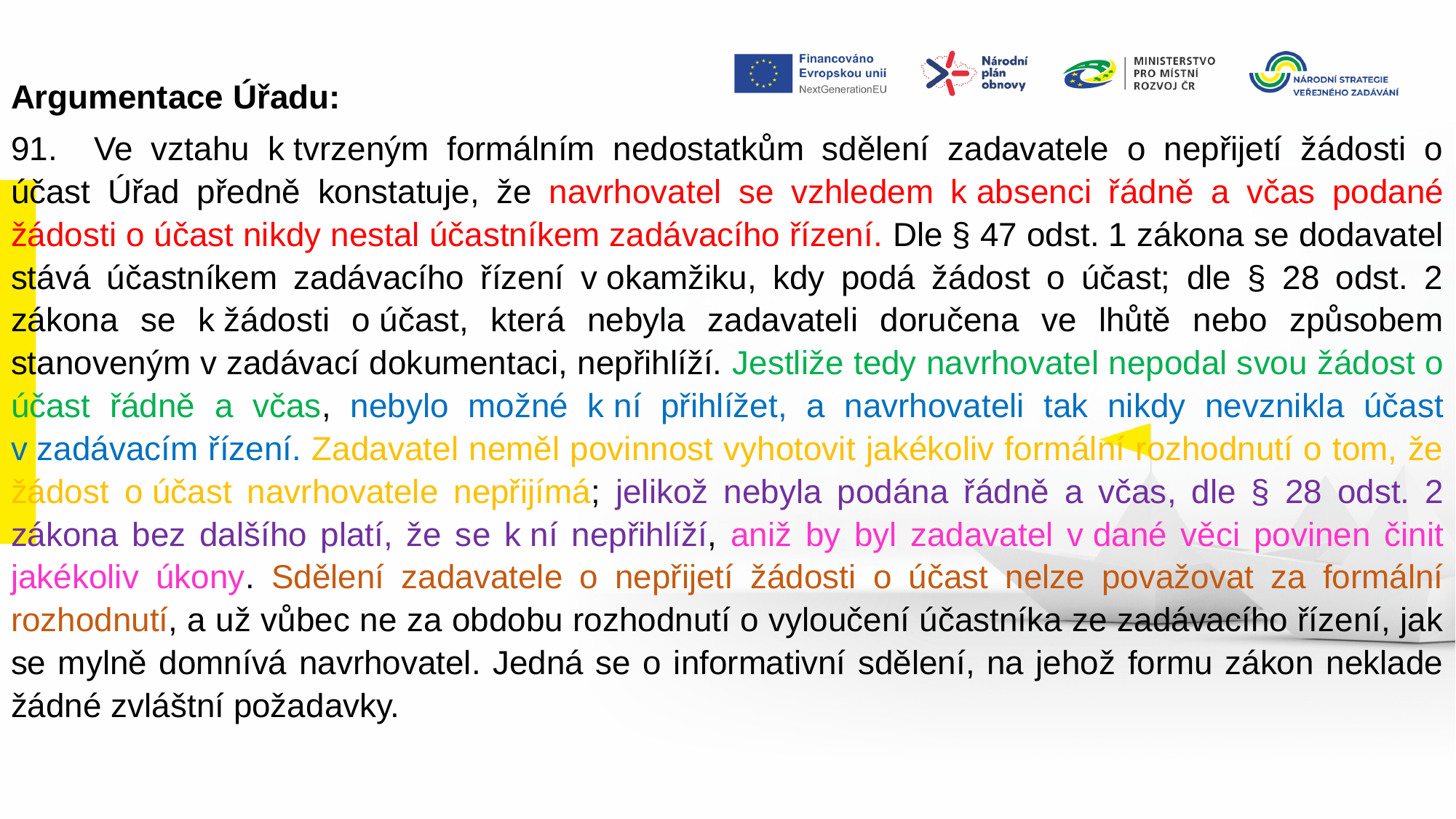

Argumentace Úřadu:
91.    Ve vztahu k tvrzeným formálním nedostatkům sdělení zadavatele o nepřijetí žádosti o účast Úřad předně konstatuje, že navrhovatel se vzhledem k absenci řádně a včas podané žádosti o účast nikdy nestal účastníkem zadávacího řízení. Dle § 47 odst. 1 zákona se dodavatel stává účastníkem zadávacího řízení v okamžiku, kdy podá žádost o účast; dle § 28 odst. 2 zákona se k žádosti o účast, která nebyla zadavateli doručena ve lhůtě nebo způsobem stanoveným v zadávací dokumentaci, nepřihlíží. Jestliže tedy navrhovatel nepodal svou žádost o účast řádně a včas, nebylo možné k ní přihlížet, a navrhovateli tak nikdy nevznikla účast v zadávacím řízení. Zadavatel neměl povinnost vyhotovit jakékoliv formální rozhodnutí o tom, že žádost o účast navrhovatele nepřijímá; jelikož nebyla podána řádně a včas, dle § 28 odst. 2 zákona bez dalšího platí, že se k ní nepřihlíží, aniž by byl zadavatel v dané věci povinen činit jakékoliv úkony. Sdělení zadavatele o nepřijetí žádosti o účast nelze považovat za formální rozhodnutí, a už vůbec ne za obdobu rozhodnutí o vyloučení účastníka ze zadávacího řízení, jak se mylně domnívá navrhovatel. Jedná se o informativní sdělení, na jehož formu zákon neklade žádné zvláštní požadavky.